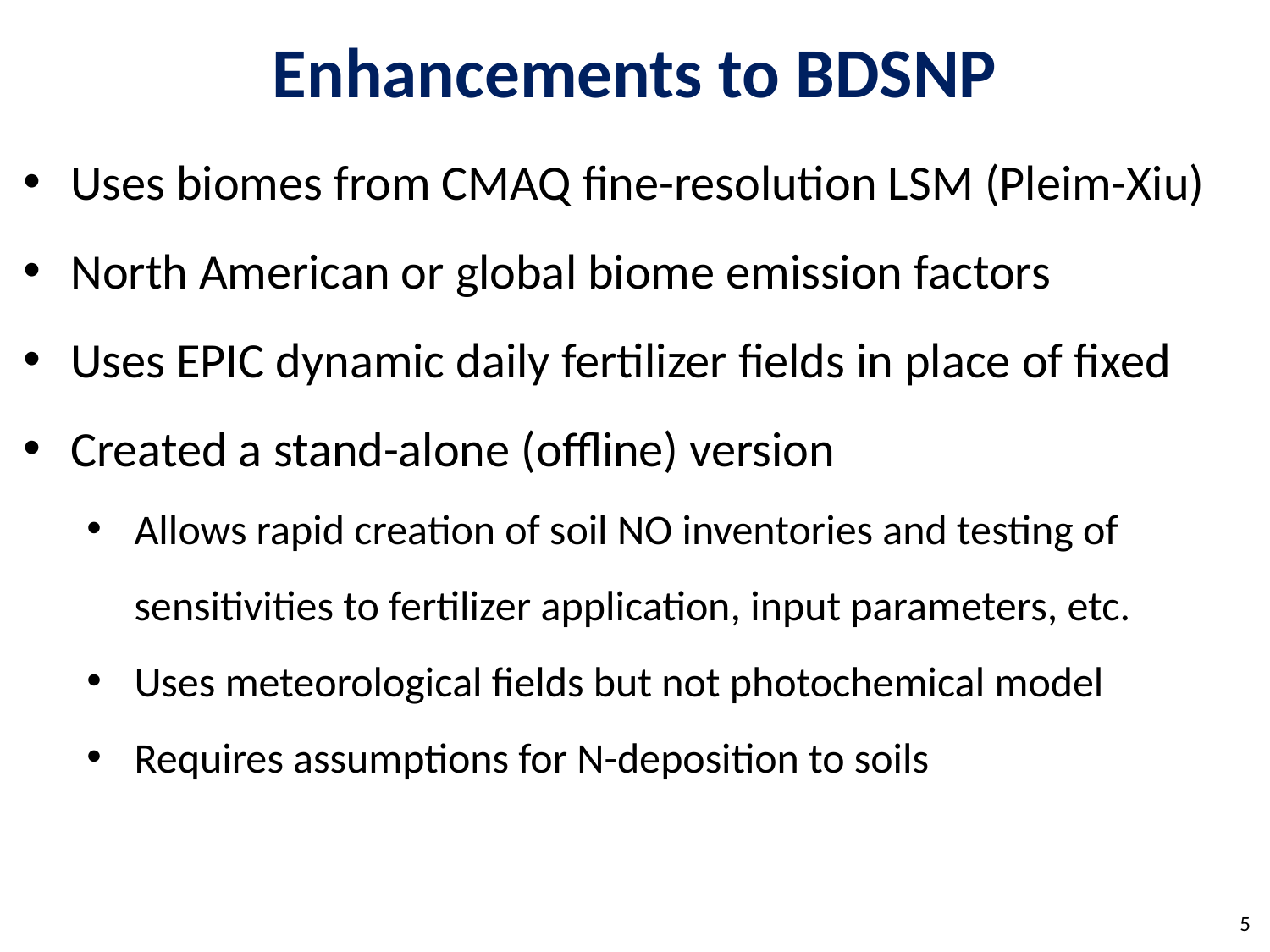

Enhancements to BDSNP
Uses biomes from CMAQ fine-resolution LSM (Pleim-Xiu)
North American or global biome emission factors
Uses EPIC dynamic daily fertilizer fields in place of fixed
Created a stand-alone (offline) version
Allows rapid creation of soil NO inventories and testing of sensitivities to fertilizer application, input parameters, etc.
Uses meteorological fields but not photochemical model
Requires assumptions for N-deposition to soils
5